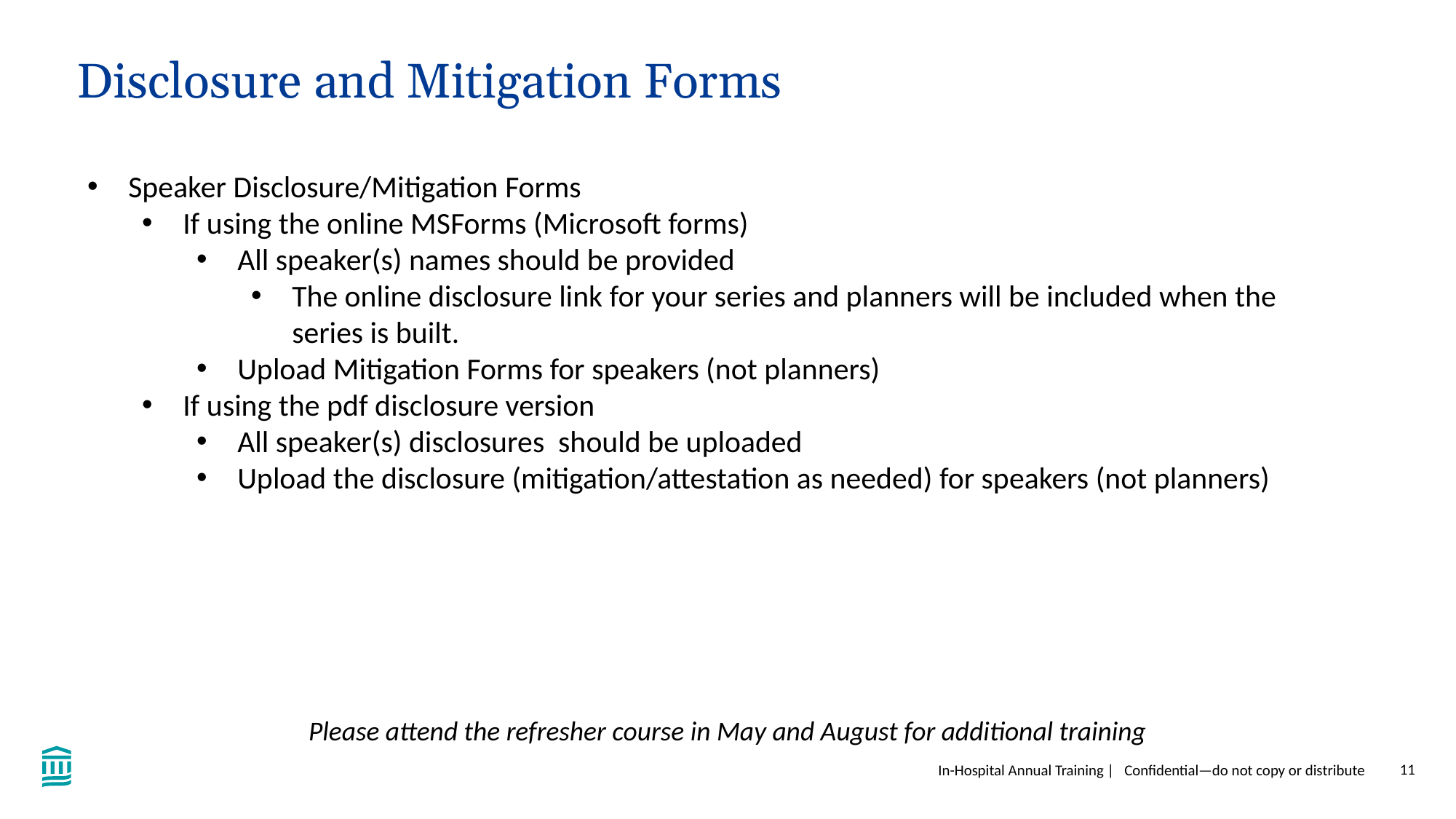

# Disclosure and Mitigation Forms
Speaker Disclosure/Mitigation Forms
If using the online MSForms (Microsoft forms)
All speaker(s) names should be provided
The online disclosure link for your series and planners will be included when the series is built.
Upload Mitigation Forms for speakers (not planners)
If using the pdf disclosure version
All speaker(s) disclosures  should be uploaded
Upload the disclosure (mitigation/attestation as needed) for speakers (not planners)

Please attend the refresher course in May and August for additional training
In-Hospital Annual Training |   Confidential—do not copy or distribute